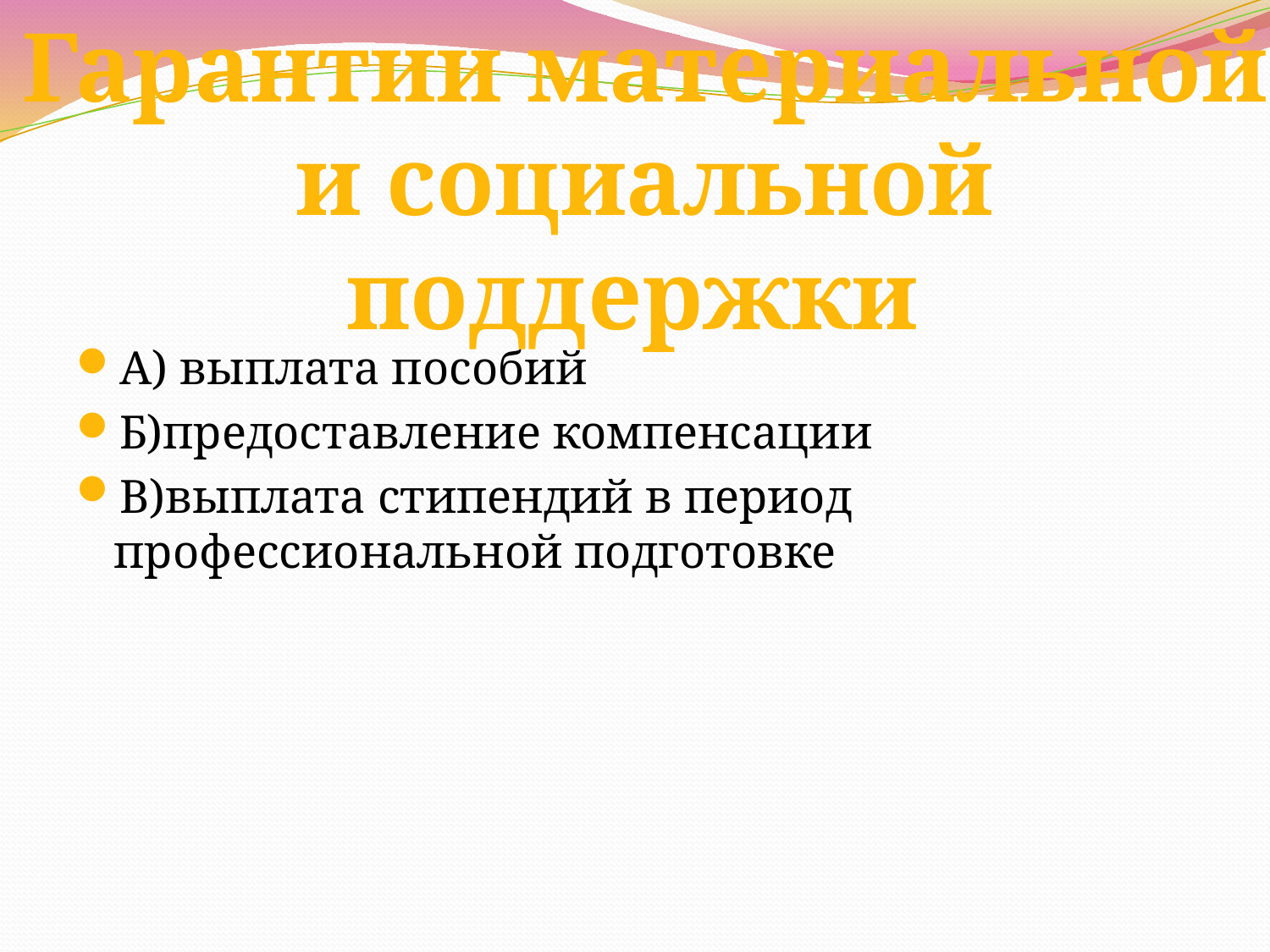

Гарантии материальной и социальной поддержки

А) выплата пособий
Б)предоставление компенсации
В)выплата стипендий в период профессиональной подготовке